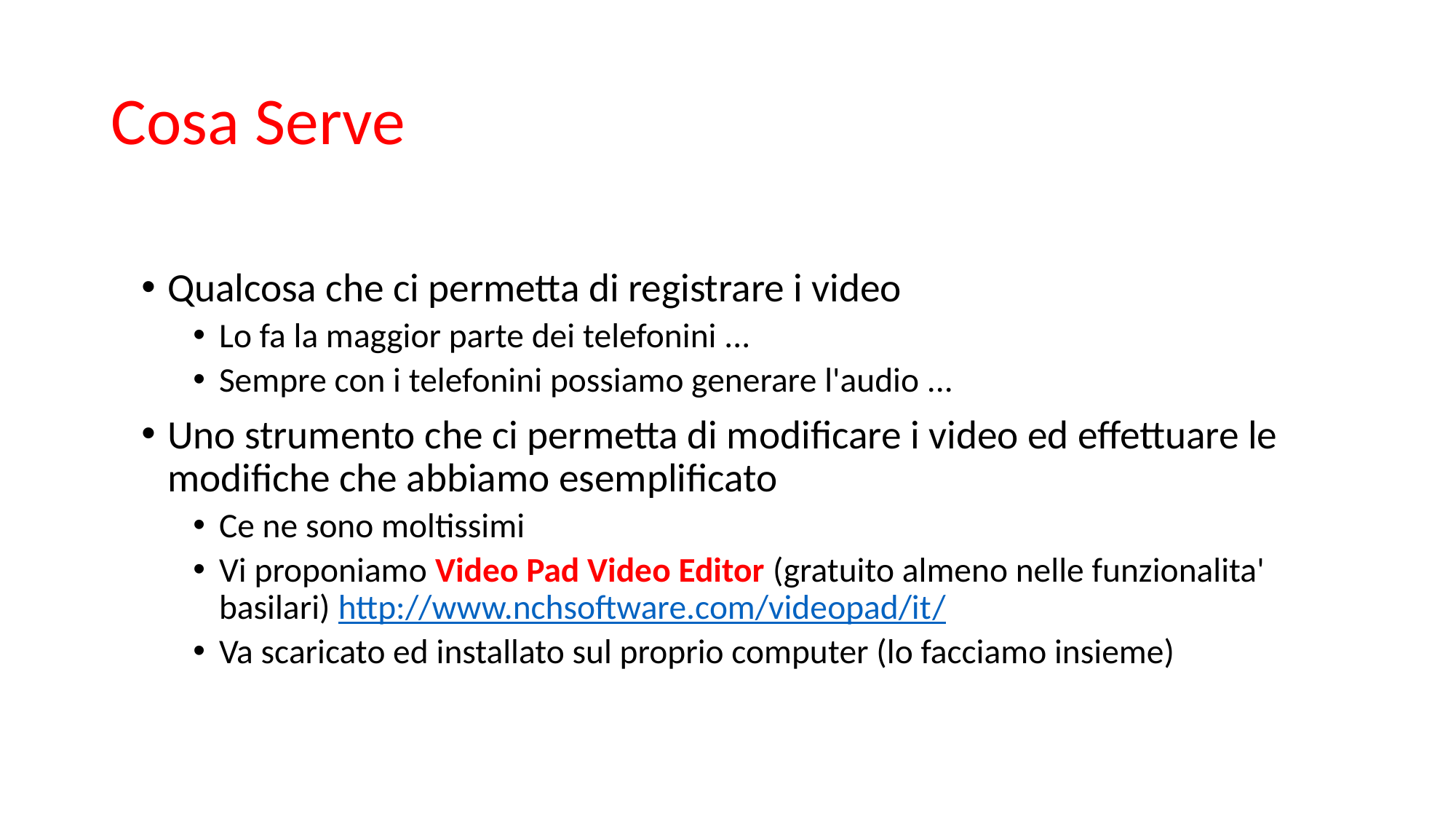

# Cosa Serve
Qualcosa che ci permetta di registrare i video
Lo fa la maggior parte dei telefonini ...
Sempre con i telefonini possiamo generare l'audio ...
Uno strumento che ci permetta di modificare i video ed effettuare le modifiche che abbiamo esemplificato
Ce ne sono moltissimi
Vi proponiamo Video Pad Video Editor (gratuito almeno nelle funzionalita' basilari) http://www.nchsoftware.com/videopad/it/
Va scaricato ed installato sul proprio computer (lo facciamo insieme)